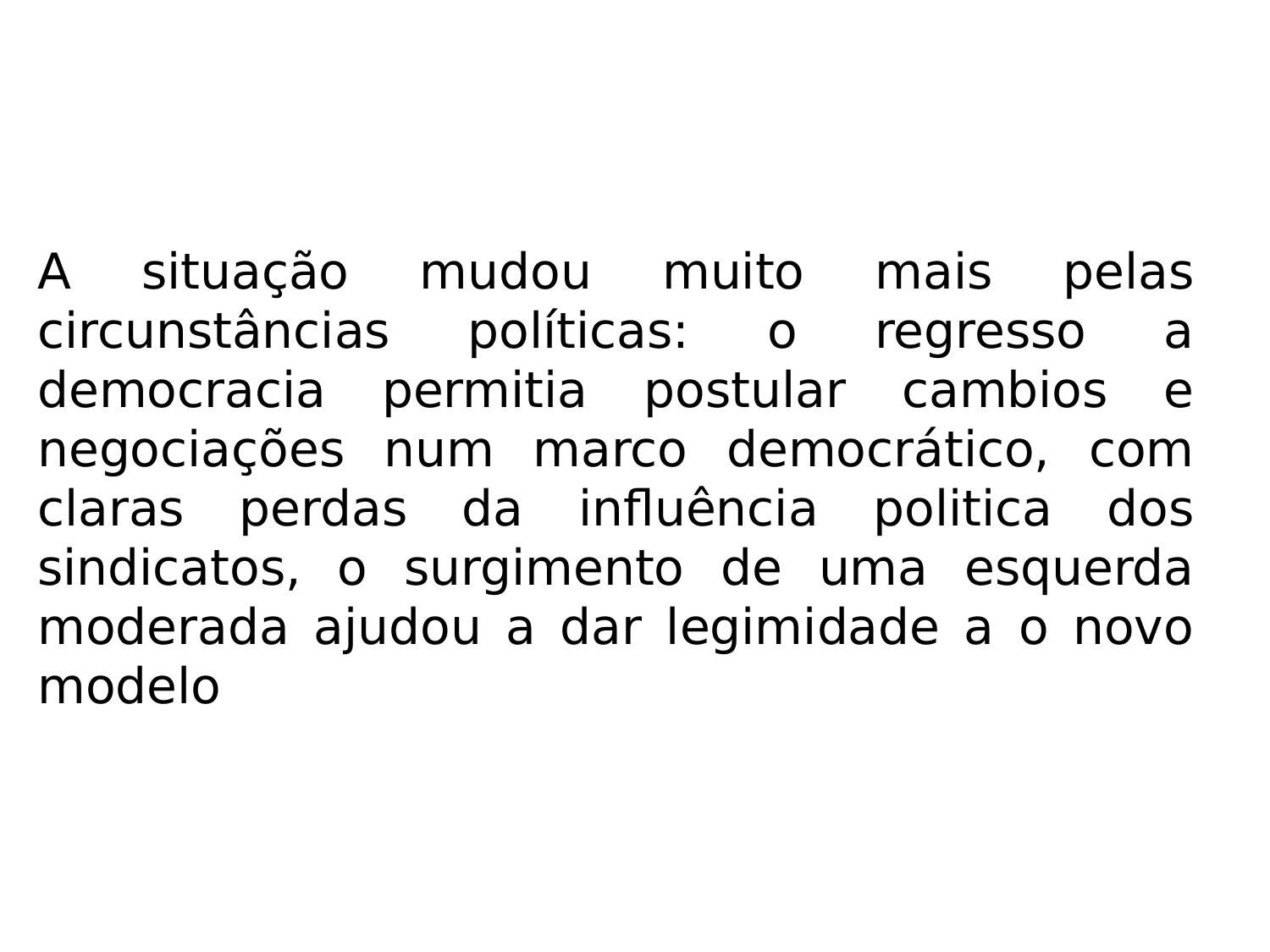

# A situação mudou muito mais pelas circunstâncias políticas: o regresso a democracia permitia postular cambios e negociações num marco democrático, com claras perdas da influência politica dos sindicatos, o surgimento de uma esquerda moderada ajudou a dar legimidade a o novo modelo